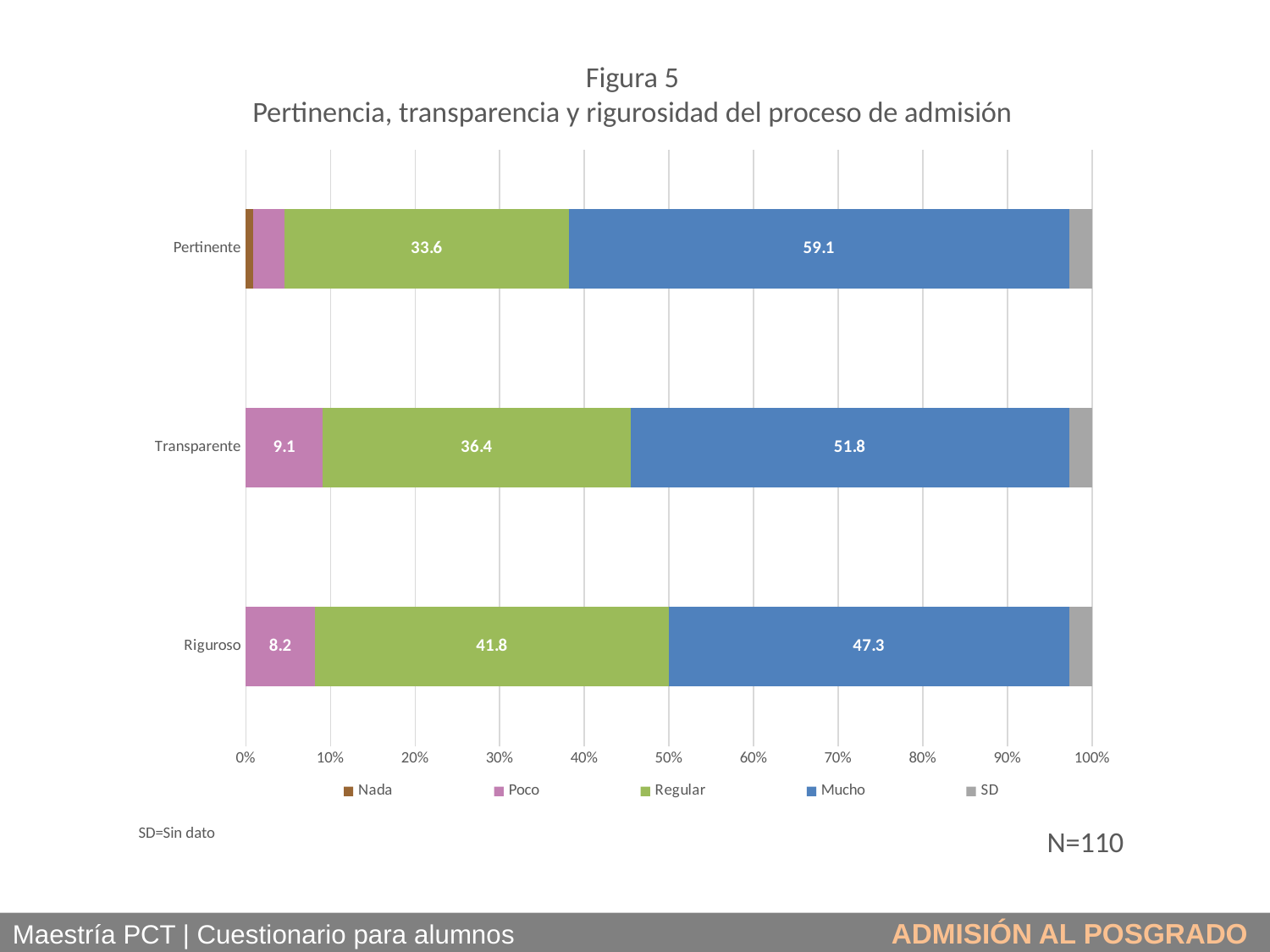

Figura 5
Pertinencia, transparencia y rigurosidad del proceso de admisión

### Chart

| Category | Nada | Poco | Regular | Mucho | SD |
|---|---|---|---|---|---|
| Riguroso | 0.0 | 8.181818181818182 | 41.81818181818181 | 47.27272727272727 | 2.727272727272727 |
| Transparente | 0.0 | 9.090909090909092 | 36.36363636363637 | 51.81818181818182 | 2.727272727272727 |
| Pertinente | 0.9090909090909091 | 3.6363636363636362 | 33.63636363636363 | 59.09090909090909 | 2.727272727272727 |
SD=Sin dato
N=110
Maestría PCT | Cuestionario para alumnos	                                       ADMISIÓN AL POSGRADO